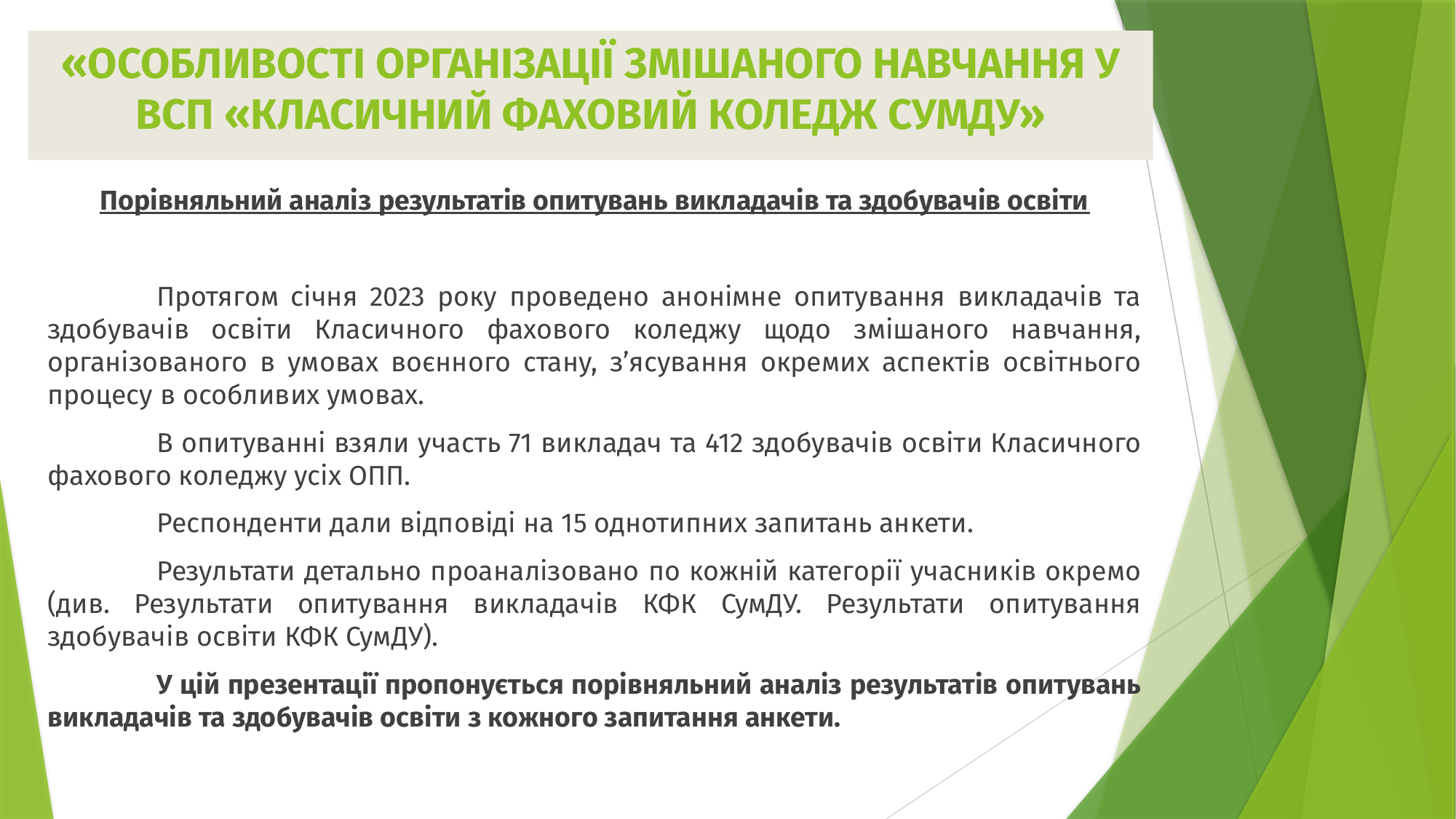

# «ОСОБЛИВОСТІ ОРГАНІЗАЦІЇ ЗМІШАНОГО НАВЧАННЯ У ВСП «КЛАСИЧНИЙ ФАХОВИЙ КОЛЕДЖ СУМДУ»
Порівняльний аналіз результатів опитувань викладачів та здобувачів освіти

	Протягом січня 2023 року проведено анонімне опитування викладачів та здобувачів освіти Класичного фахового коледжу щодо змішаного навчання, організованого в умовах воєнного стану, з’ясування окремих аспектів освітнього процесу в особливих умовах.
	В опитуванні взяли участь 71 викладач та 412 здобувачів освіти Класичного фахового коледжу усіх ОПП.
	Респонденти дали відповіді на 15 однотипних запитань анкети.
	Результати детально проаналізовано по кожній категорії учасників окремо (див. Результати опитування викладачів КФК СумДУ. Результати опитування здобувачів освіти КФК СумДУ).
	У цій презентації пропонується порівняльний аналіз результатів опитувань викладачів та здобувачів освіти з кожного запитання анкети.